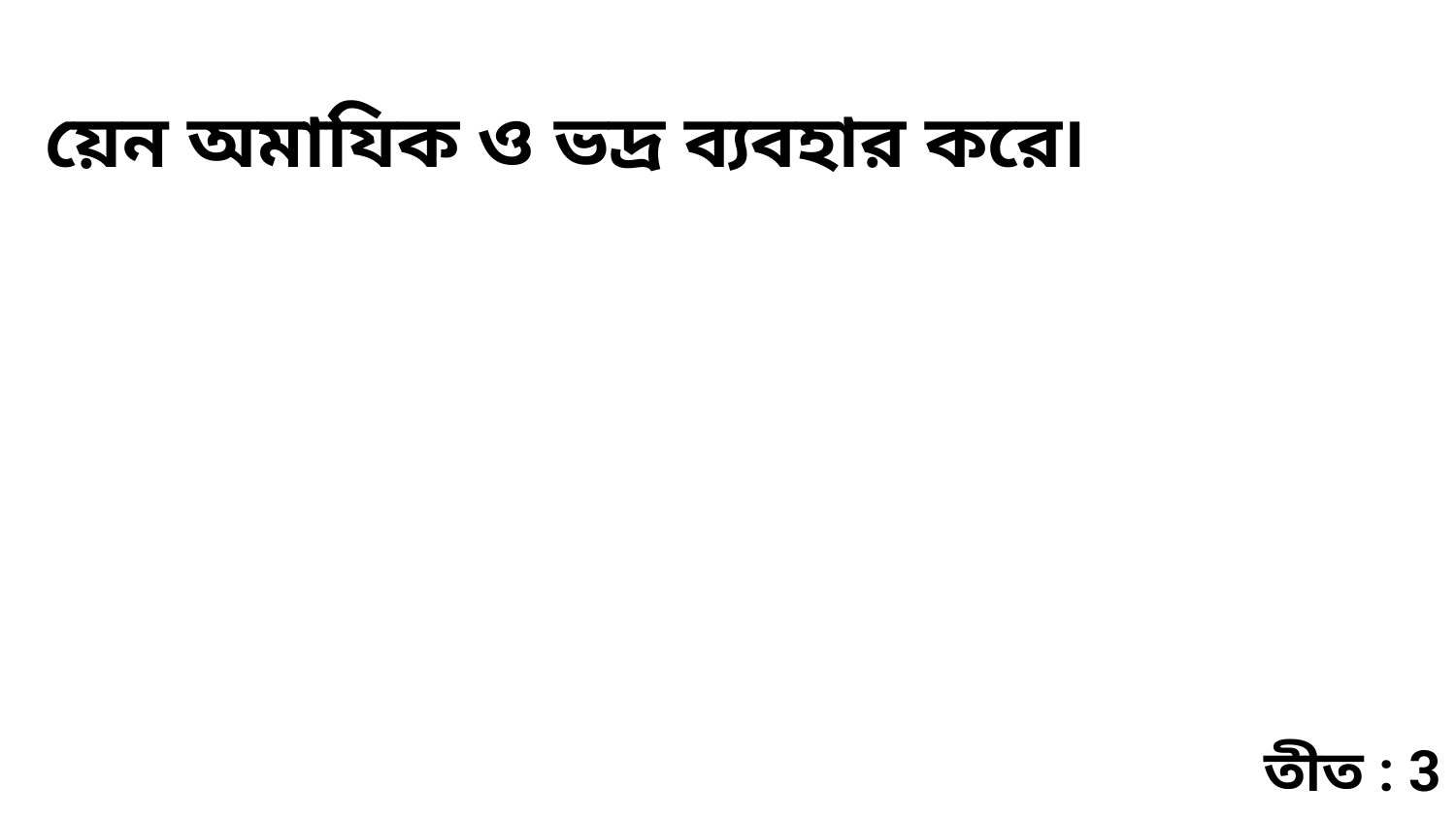

য়েন অমাযিক ও ভদ্র ব্যবহার করে৷
তীত : 3